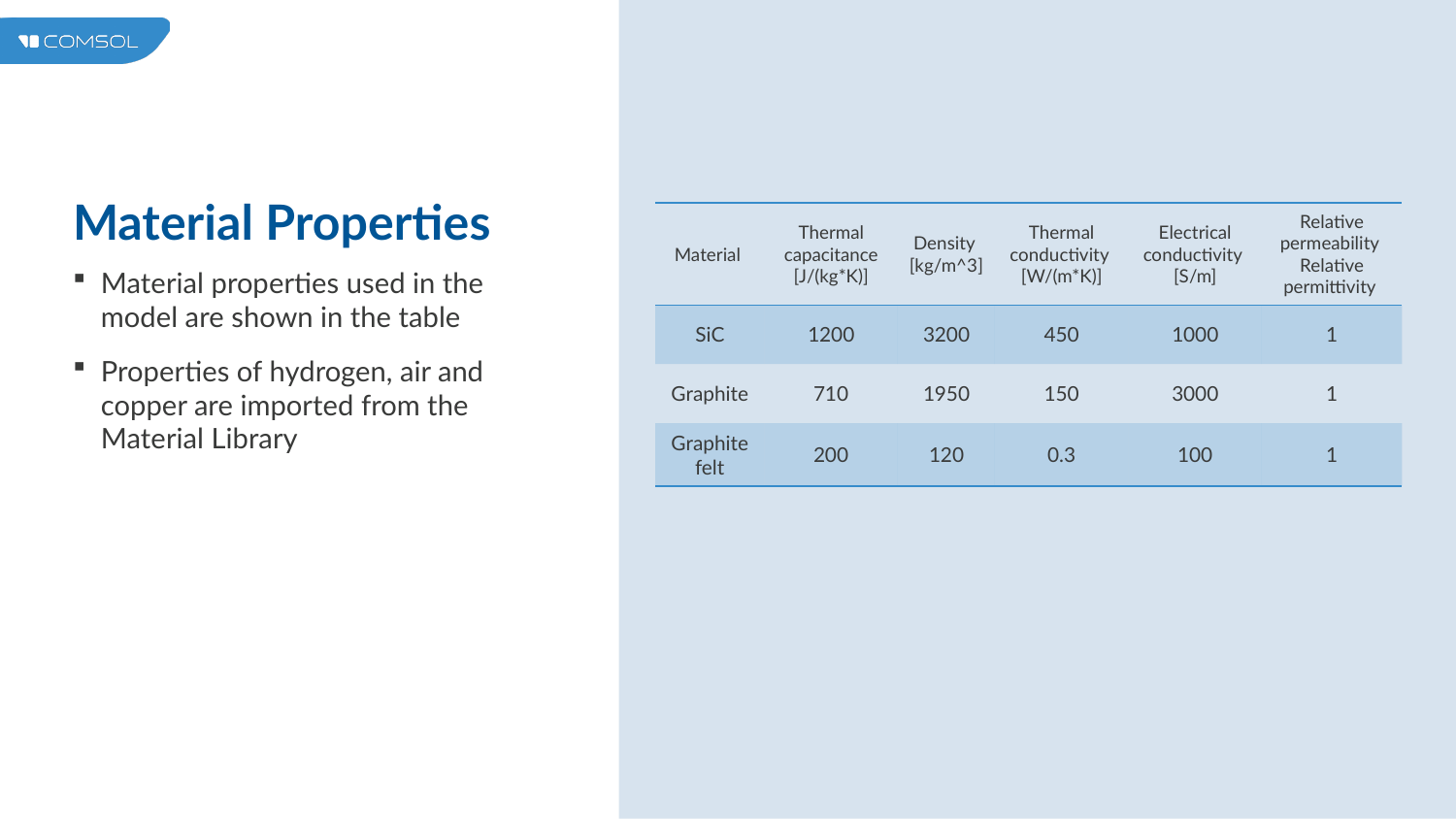

# Material Properties
| Material | Thermal capacitance [J/(kg\*K)] | Density [kg/m^3] | Thermal conductivity [W/(m\*K)] | Electrical conductivity [S/m] | Relative permeability Relative permittivity |
| --- | --- | --- | --- | --- | --- |
| SiC | 1200 | 3200 | 450 | 1000 | 1 |
| Graphite | 710 | 1950 | 150 | 3000 | 1 |
| Graphite felt | 200 | 120 | 0.3 | 100 | 1 |
Material properties used in the model are shown in the table
Properties of hydrogen, air and copper are imported from the Material Library